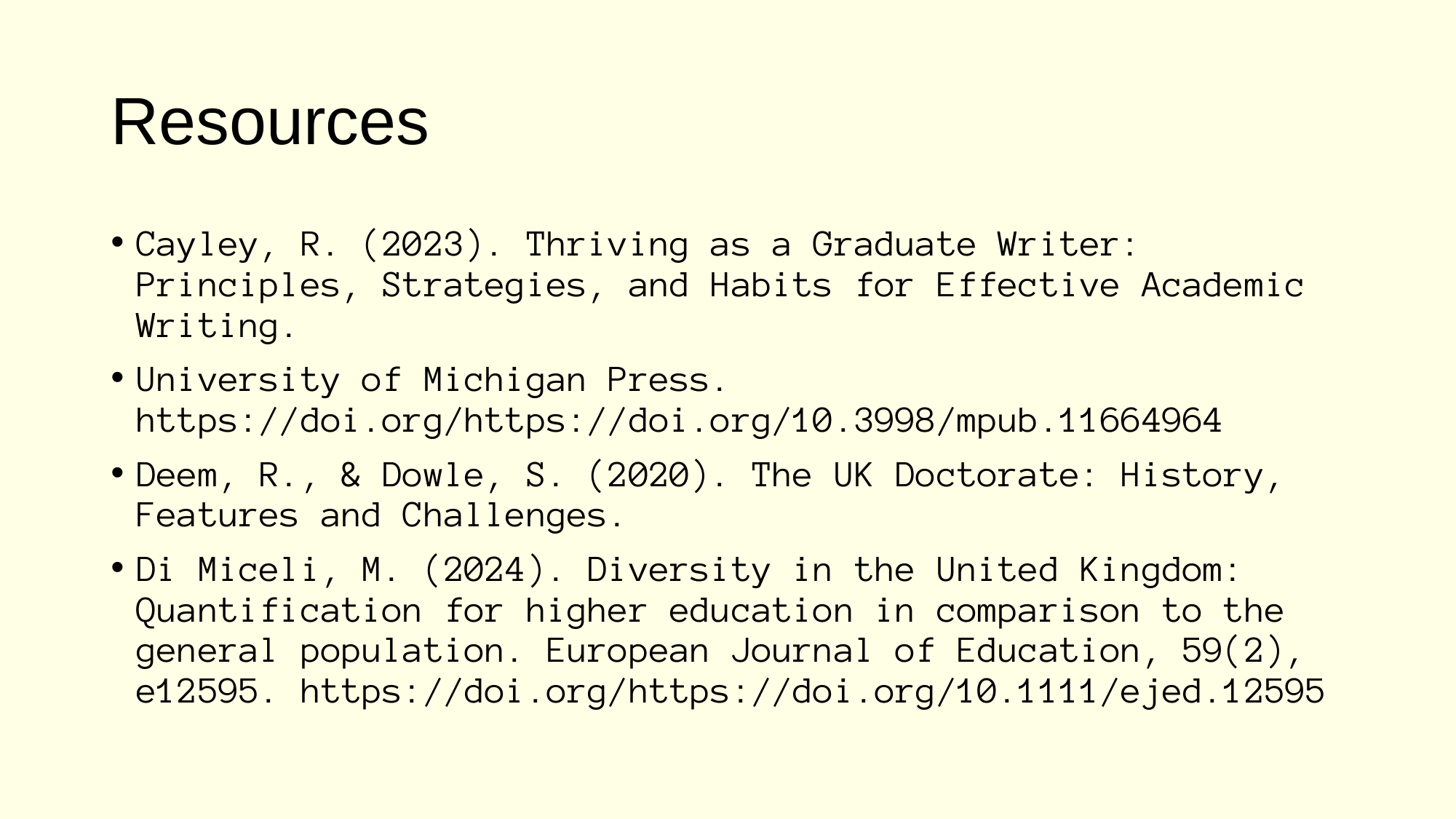

# Resources
Cayley, R. (2023). Thriving as a Graduate Writer: Principles, Strategies, and Habits for Effective Academic Writing.
University of Michigan Press. https://doi.org/https://doi.org/10.3998/mpub.11664964
Deem, R., & Dowle, S. (2020). The UK Doctorate: History, Features and Challenges.
Di Miceli, M. (2024). Diversity in the United Kingdom: Quantification for higher education in comparison to the general population. European Journal of Education, 59(2), e12595. https://doi.org/https://doi.org/10.1111/ejed.12595